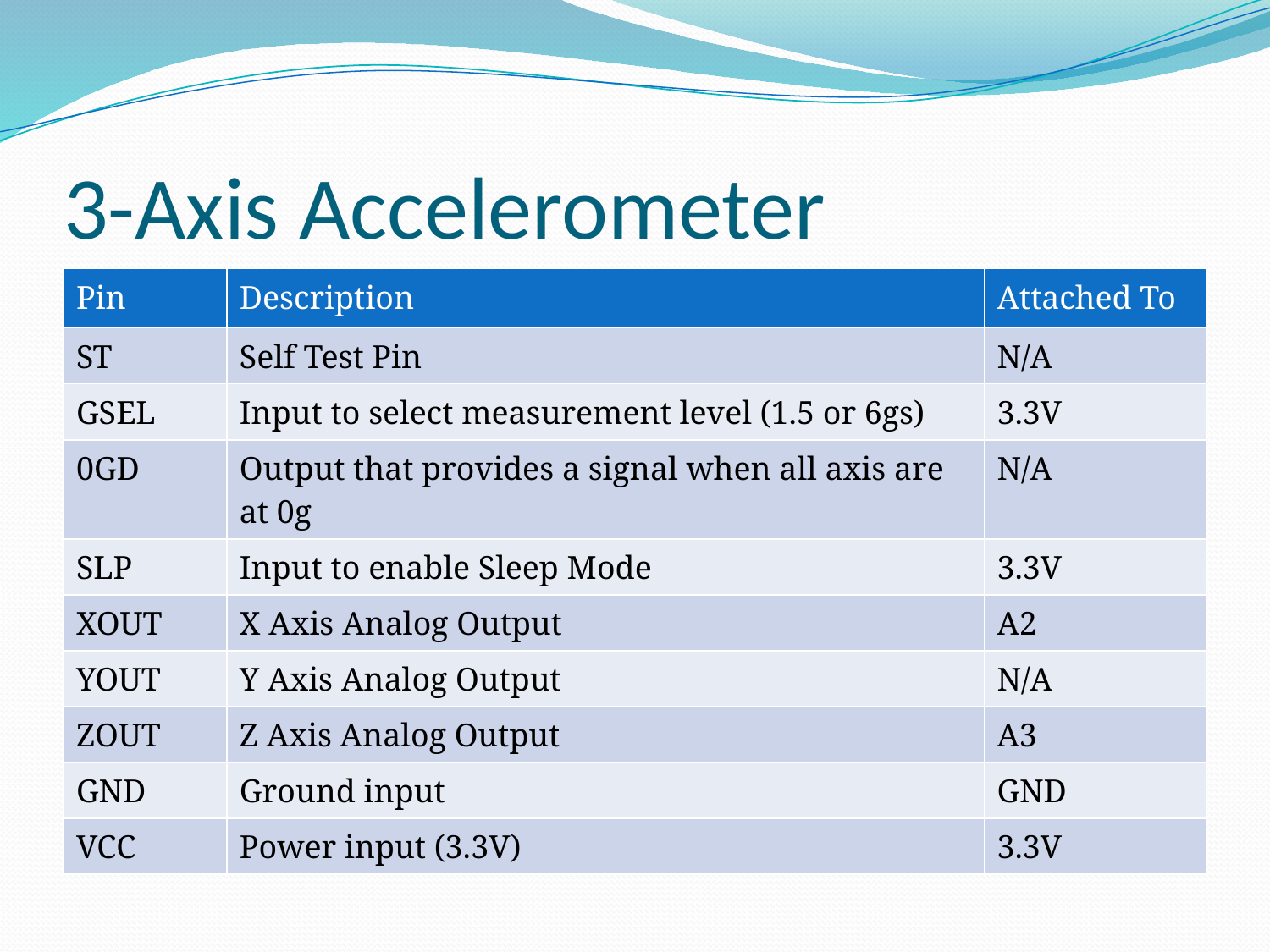

# 3-Axis Accelerometer
| Pin | Description | Attached To |
| --- | --- | --- |
| ST | Self Test Pin | N/A |
| GSEL | Input to select measurement level (1.5 or 6gs) | 3.3V |
| 0GD | Output that provides a signal when all axis are at 0g | N/A |
| SLP | Input to enable Sleep Mode | 3.3V |
| XOUT | X Axis Analog Output | A2 |
| YOUT | Y Axis Analog Output | N/A |
| ZOUT | Z Axis Analog Output | A3 |
| GND | Ground input | GND |
| VCC | Power input (3.3V) | 3.3V |